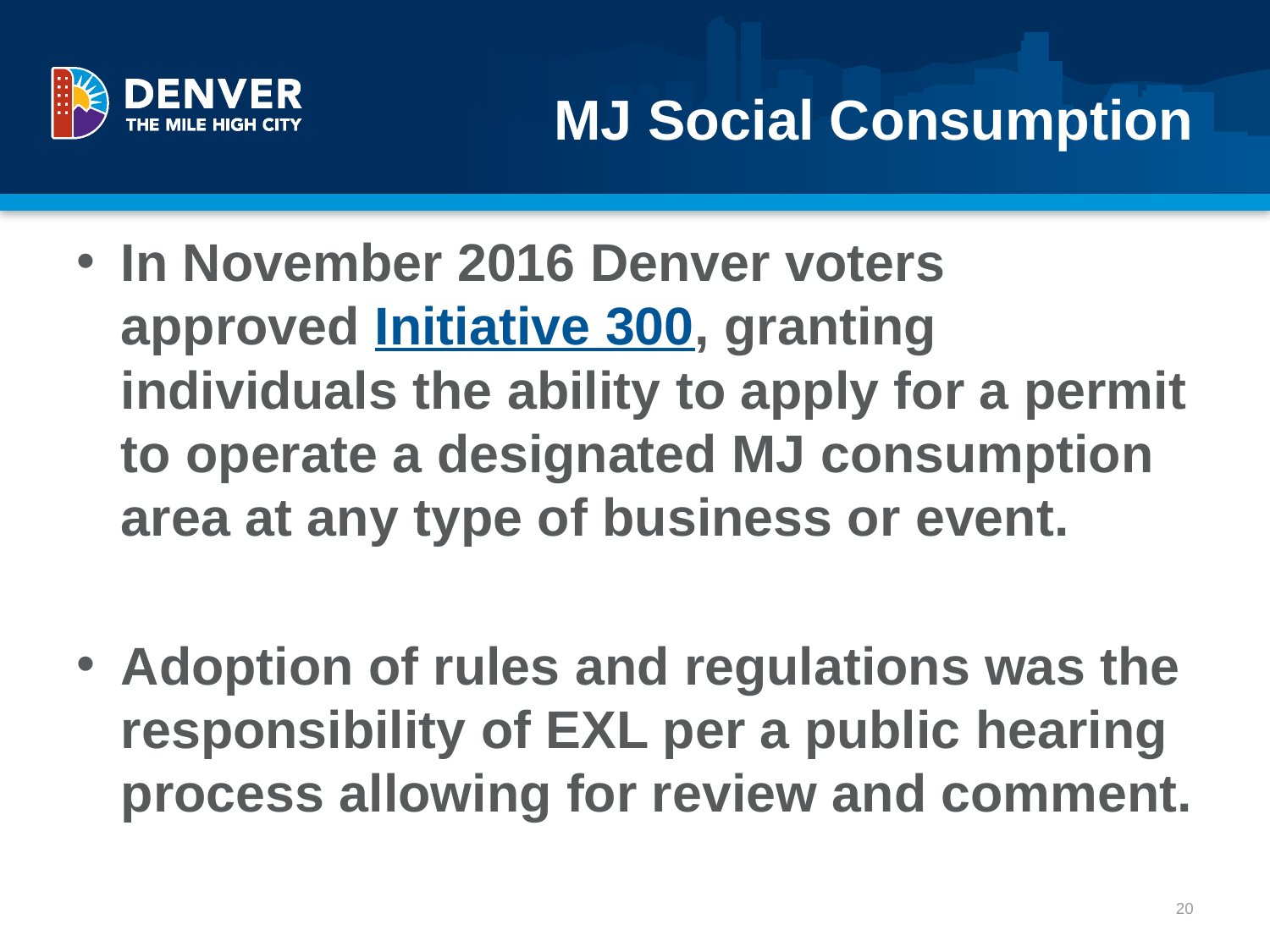

# MJ Social Consumption
In November 2016 Denver voters approved Initiative 300, granting individuals the ability to apply for a permit to operate a designated MJ consumption area at any type of business or event.

Adoption of rules and regulations was the responsibility of EXL per a public hearing process allowing for review and comment.

20